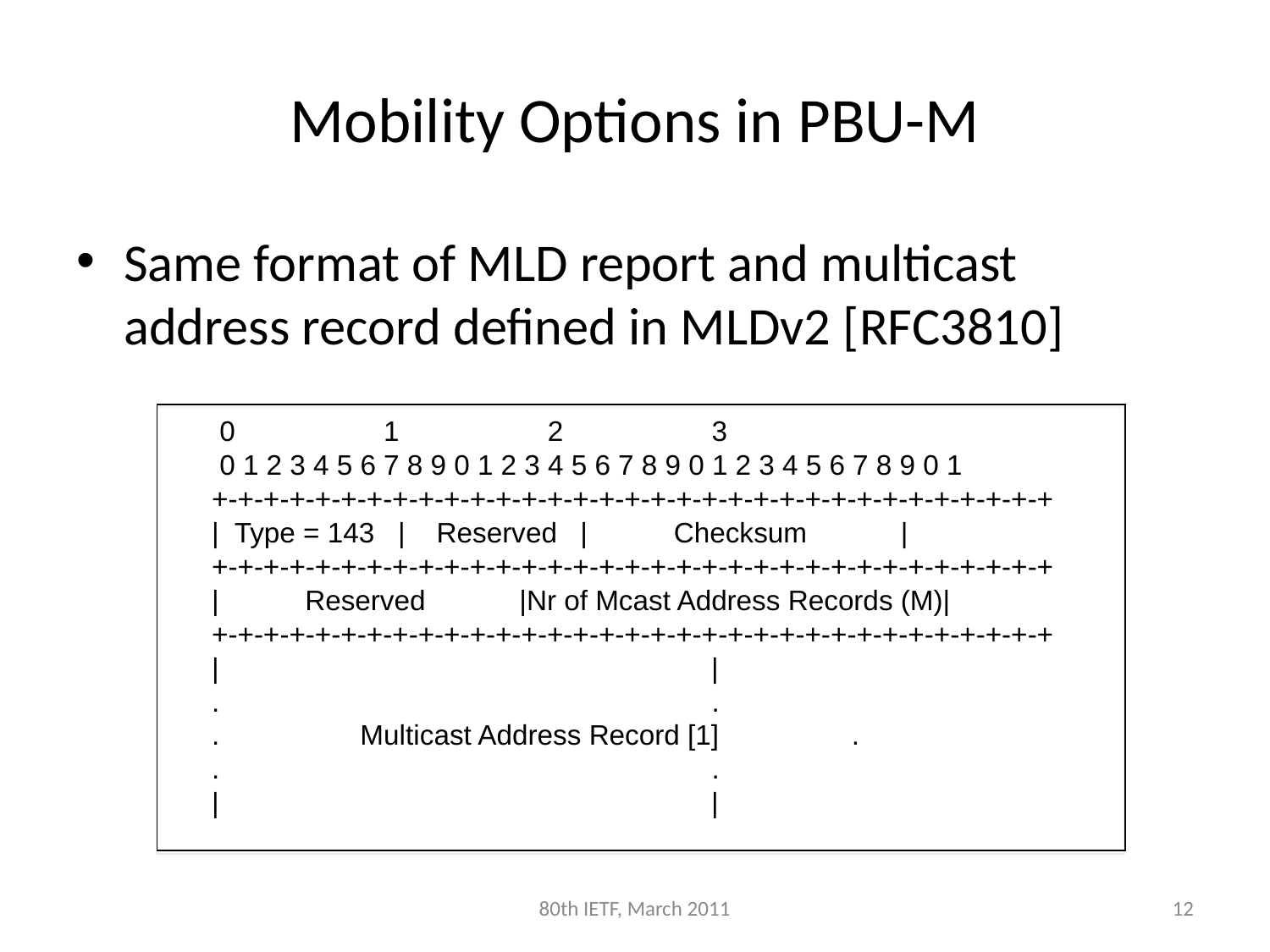

# Mobility Options in PBU-M
Same format of MLD report and multicast address record defined in MLDv2 [RFC3810]

      0                   1                   2                   3
      0 1 2 3 4 5 6 7 8 9 0 1 2 3 4 5 6 7 8 9 0 1 2 3 4 5 6 7 8 9 0 1
     +-+-+-+-+-+-+-+-+-+-+-+-+-+-+-+-+-+-+-+-+-+-+-+-+-+-+-+-+-+-+-+-+
     |  Type = 143   |    Reserved   |           Checksum            |
     +-+-+-+-+-+-+-+-+-+-+-+-+-+-+-+-+-+-+-+-+-+-+-+-+-+-+-+-+-+-+-+-+
     |           Reserved            |Nr of Mcast Address Records (M)|
     +-+-+-+-+-+-+-+-+-+-+-+-+-+-+-+-+-+-+-+-+-+-+-+-+-+-+-+-+-+-+-+-+
     |                                                               |
     .                                                               .
     .                  Multicast Address Record [1]                 .
     .                                                               .
     |                                                               |
80th IETF, March 2011
12